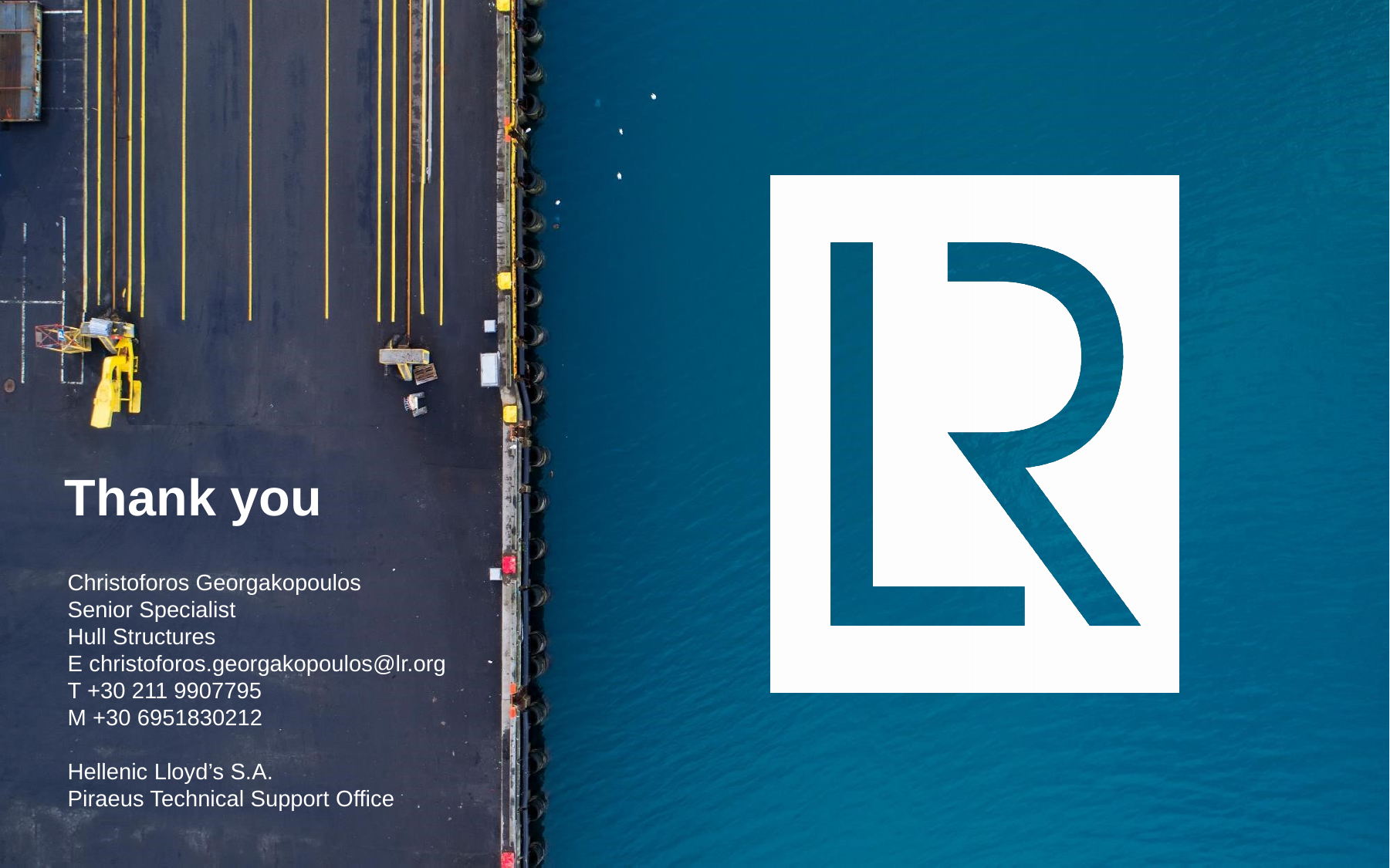

# Thank you
Christoforos Georgakopoulos
Senior Specialist
Hull Structures
E christoforos.georgakopoulos@lr.org
T +30 211 9907795
M +30 6951830212

Hellenic Lloyd’s S.A.
Piraeus Technical Support Office